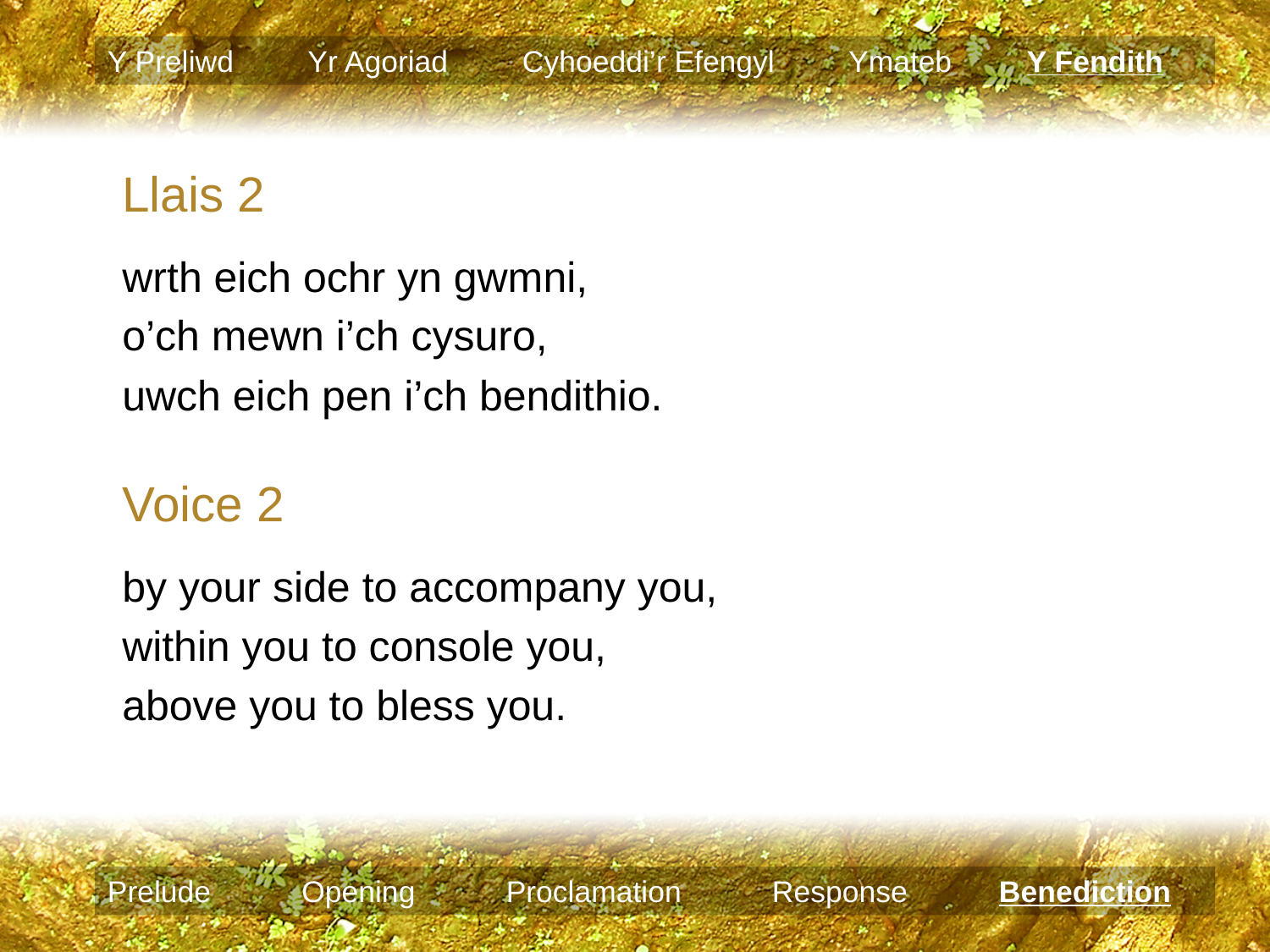

Y Preliwd         Yr Agoriad         Cyhoeddi’r Efengyl         Ymateb         Y Fendith
Llais 2

wrth eich ochr yn gwmni,
o’ch mewn i’ch cysuro,
uwch eich pen i’ch bendithio.
Voice 2

by your side to accompany you,
within you to console you,
above you to bless you.
Prelude           Opening           Proclamation           Response           Benediction